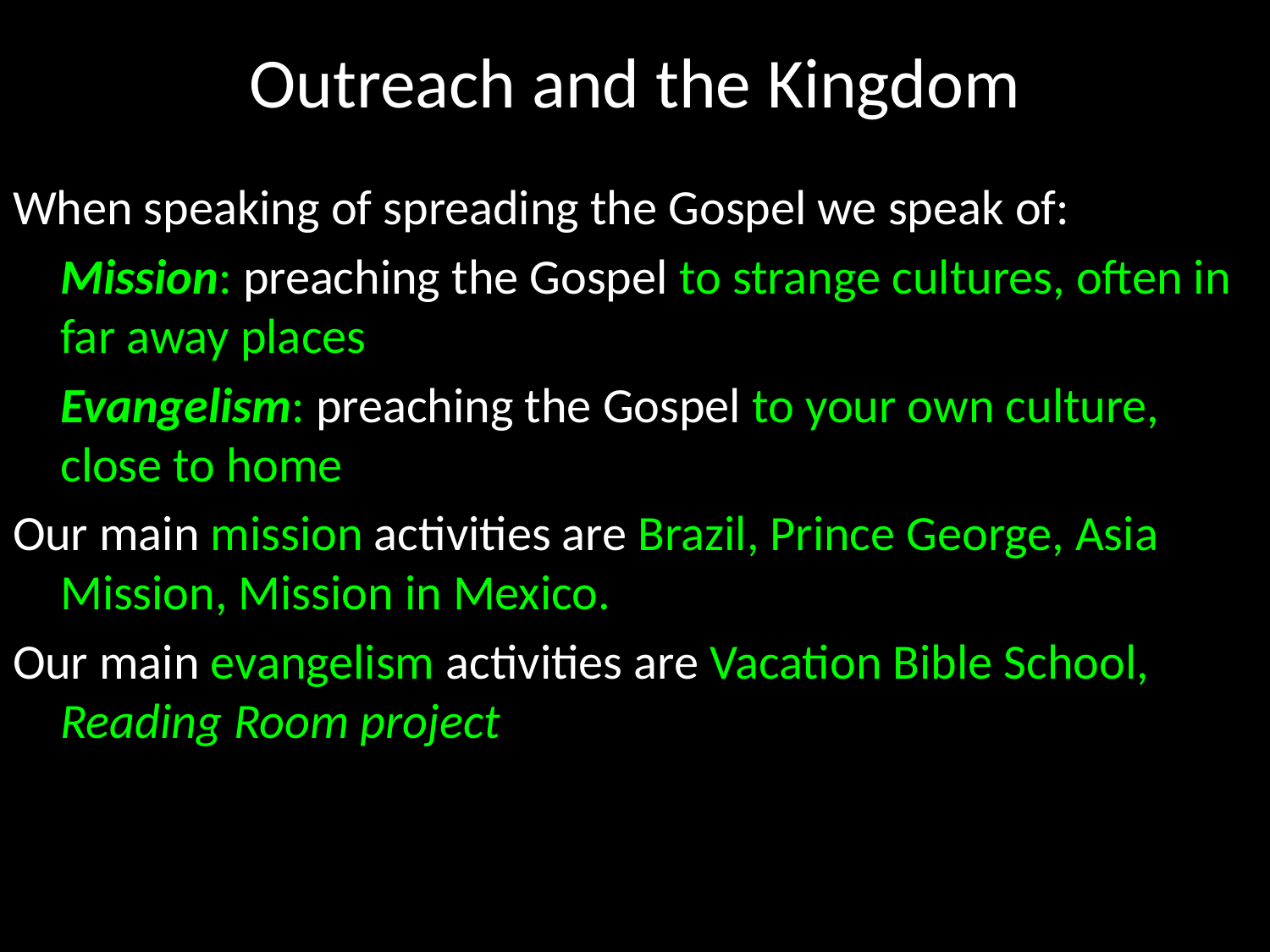

# Outreach and the Kingdom
When speaking of spreading the Gospel we speak of:
	Mission: preaching the Gospel to strange cultures, often in far away places
	Evangelism: preaching the Gospel to your own culture, close to home
Our main mission activities are Brazil, Prince George, Asia Mission, Mission in Mexico.
Our main evangelism activities are Vacation Bible School, Reading Room project